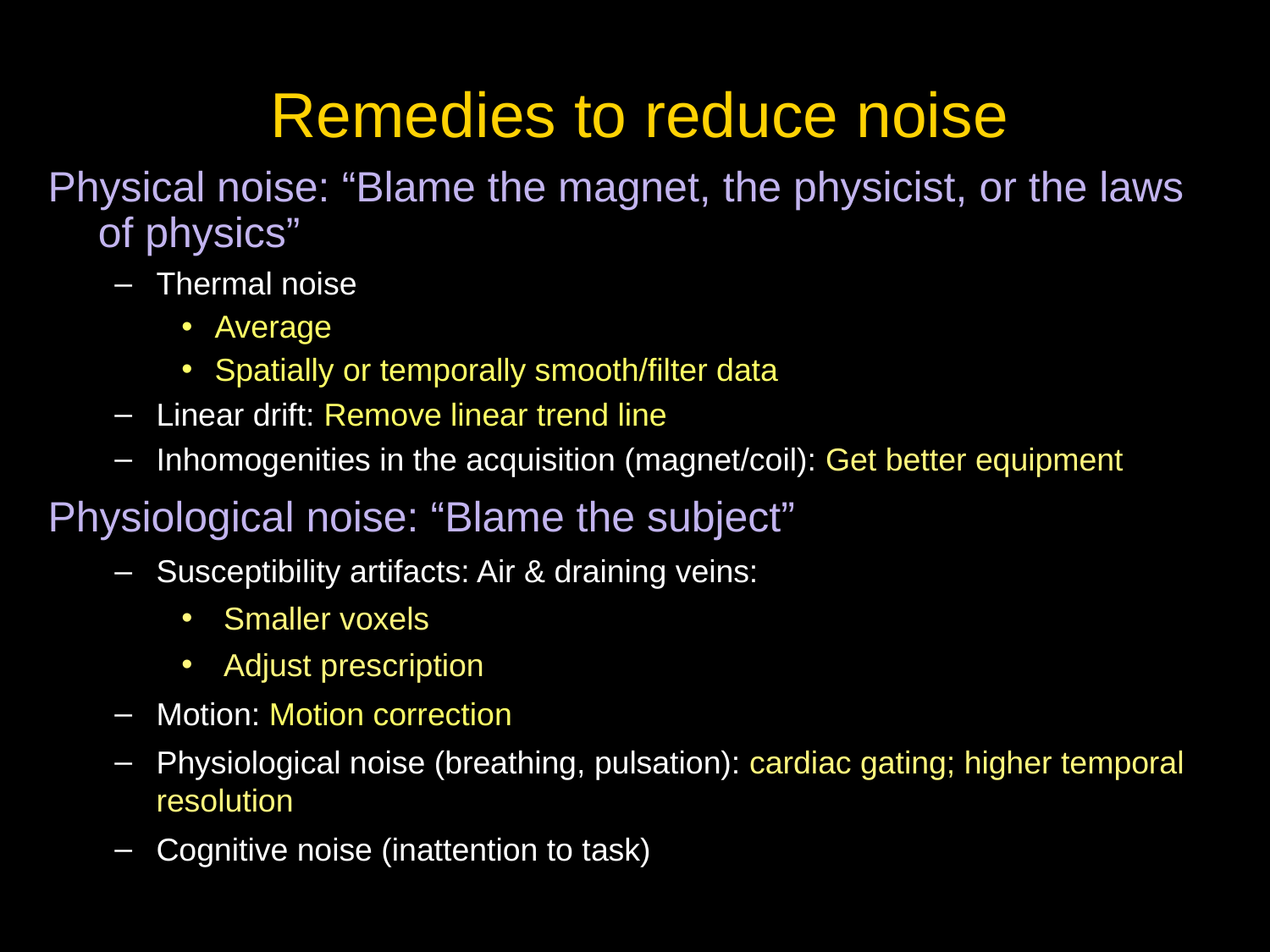

# Remedies to reduce noise
Physical noise: “Blame the magnet, the physicist, or the laws of physics”
Thermal noise/f
Average
Spatially or temporally smooth/filter datai
Linear drift: Remove linear trend line
Inhomogenities in the acquisition (magnet/coil): Get better equipment
Physiological noise: “Blame the subject”
Susceptibility artifacts: Air & draining veins:
 Smaller voxels
 Adjust prescription
Motion: Motion correction
Physiological noise (breathing, pulsation): cardiac gating; higher temporal resolution
Cognitive noise (inattention to task)